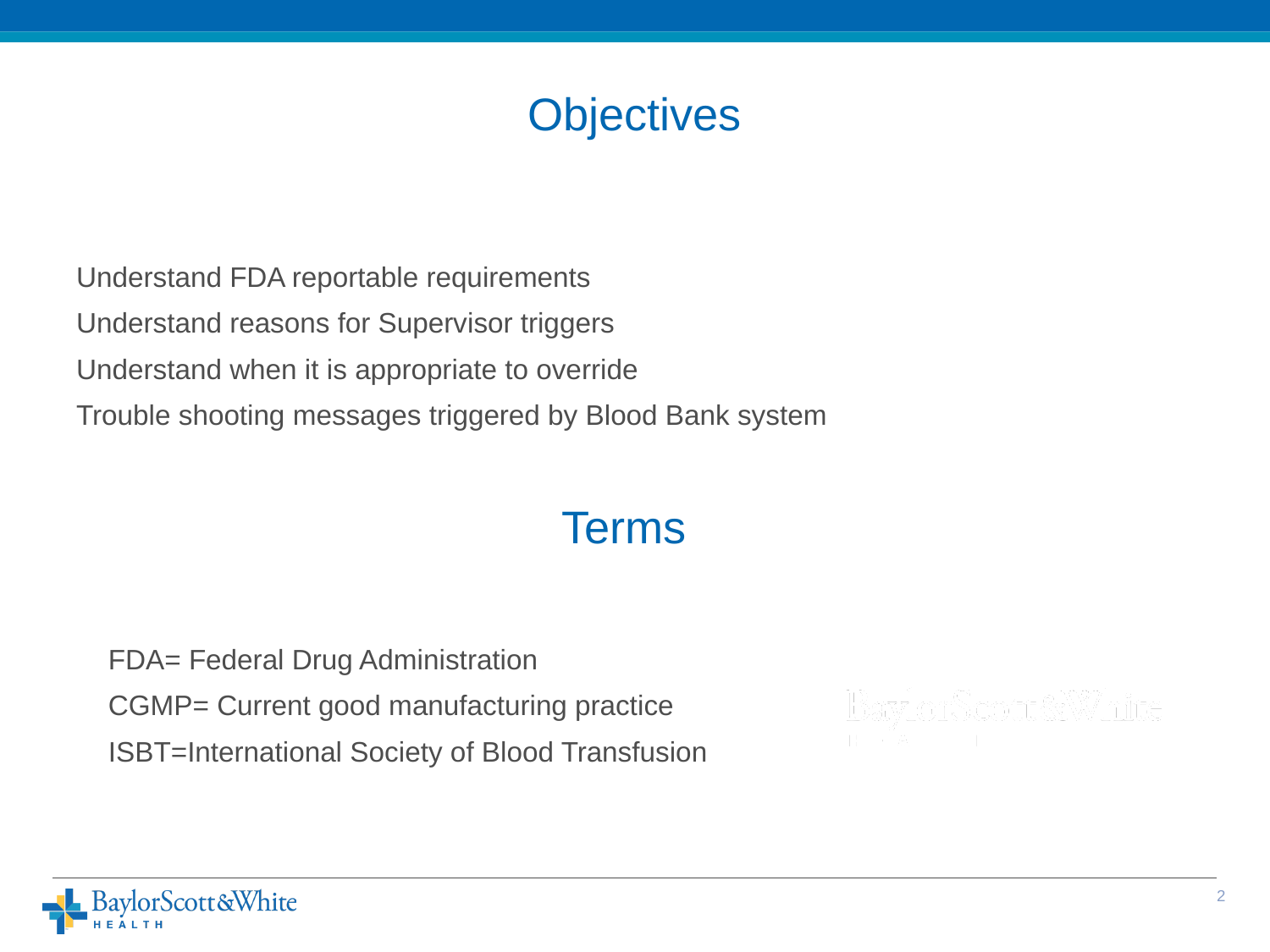

# Objectives

Understand FDA reportable requirements
Understand reasons for Supervisor triggers
Understand when it is appropriate to override
Trouble shooting messages triggered by Blood Bank system

Terms

FDA= Federal Drug Administration
CGMP= Current good manufacturing practice
ISBT=International Society of Blood Transfusion

2